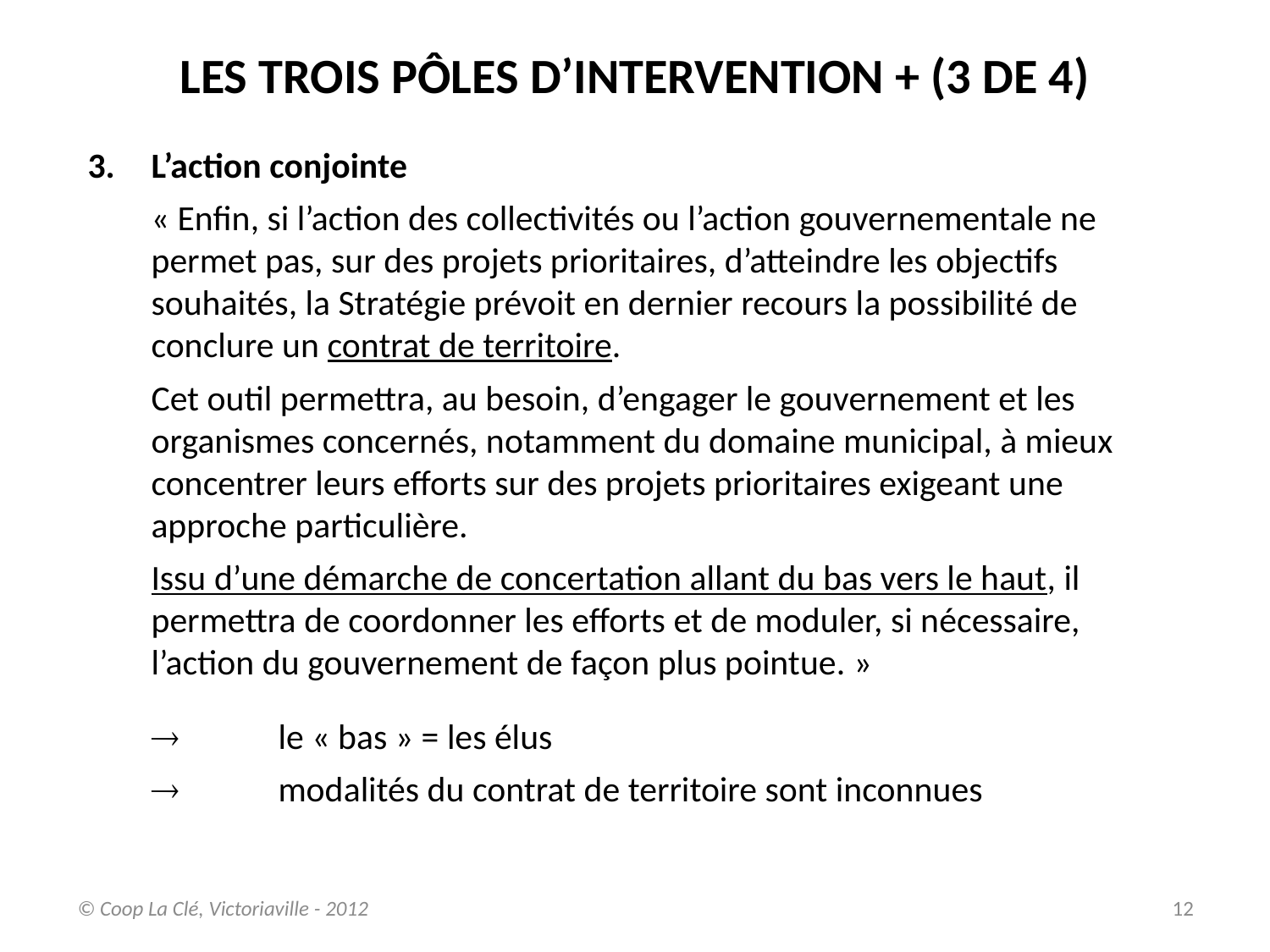

LES TROIS PÔLES D’INTERVENTION + (3 de 4)
L’action conjointe
	« Enfin, si l’action des collectivités ou l’action gouvernementale ne permet pas, sur des projets prioritaires, d’atteindre les objectifs souhaités, la Stratégie prévoit en dernier recours la possibilité de conclure un contrat de territoire.
	Cet outil permettra, au besoin, d’engager le gouvernement et les organismes concernés, notamment du domaine municipal, à mieux concentrer leurs efforts sur des projets prioritaires exigeant une approche particulière.
	Issu d’une démarche de concertation allant du bas vers le haut, il permettra de coordonner les efforts et de moduler, si nécessaire, l’action du gouvernement de façon plus pointue. »
	→	le « bas » = les élus
	→ 	modalités du contrat de territoire sont inconnues
© Coop La Clé, Victoriaville - 2012
12